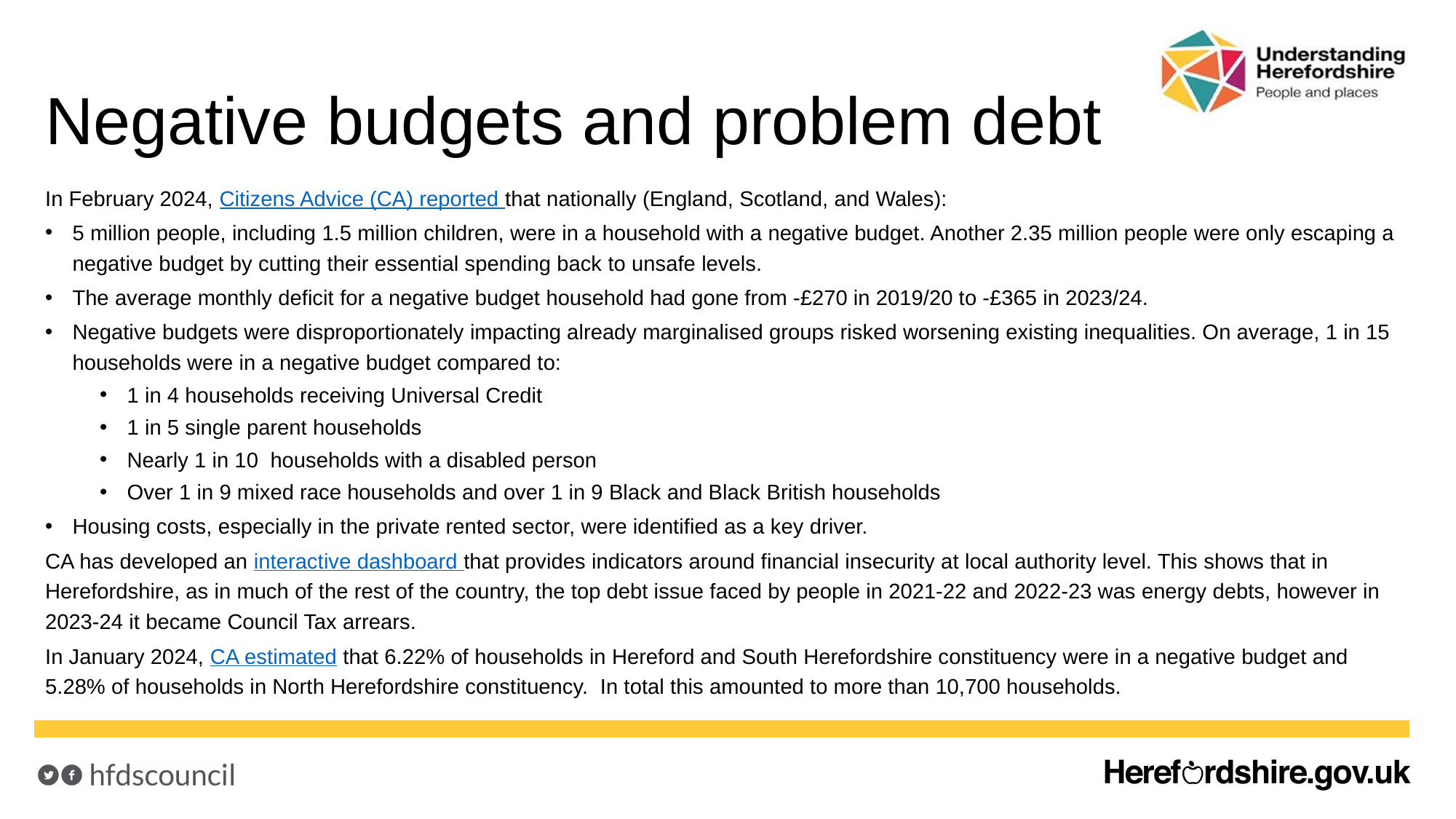

# Negative budgets and problem debt
In February 2024, Citizens Advice (CA) reported that nationally (England, Scotland, and Wales):
5 million people, including 1.5 million children, were in a household with a negative budget. Another 2.35 million people were only escaping a negative budget by cutting their essential spending back to unsafe levels.
The average monthly deficit for a negative budget household had gone from -£270 in 2019/20 to -£365 in 2023/24.
Negative budgets were disproportionately impacting already marginalised groups risked worsening existing inequalities. On average, 1 in 15 households were in a negative budget compared to:
1 in 4 households receiving Universal Credit
1 in 5 single parent households
Nearly 1 in 10  households with a disabled person
Over 1 in 9 mixed race households and over 1 in 9 Black and Black British households
Housing costs, especially in the private rented sector, were identified as a key driver.
CA has developed an interactive dashboard that provides indicators around financial insecurity at local authority level. This shows that in Herefordshire, as in much of the rest of the country, the top debt issue faced by people in 2021-22 and 2022-23 was energy debts, however in 2023-24 it became Council Tax arrears.
In January 2024, CA estimated that 6.22% of households in Hereford and South Herefordshire constituency were in a negative budget and 5.28% of households in North Herefordshire constituency.  In total this amounted to more than 10,700 households.